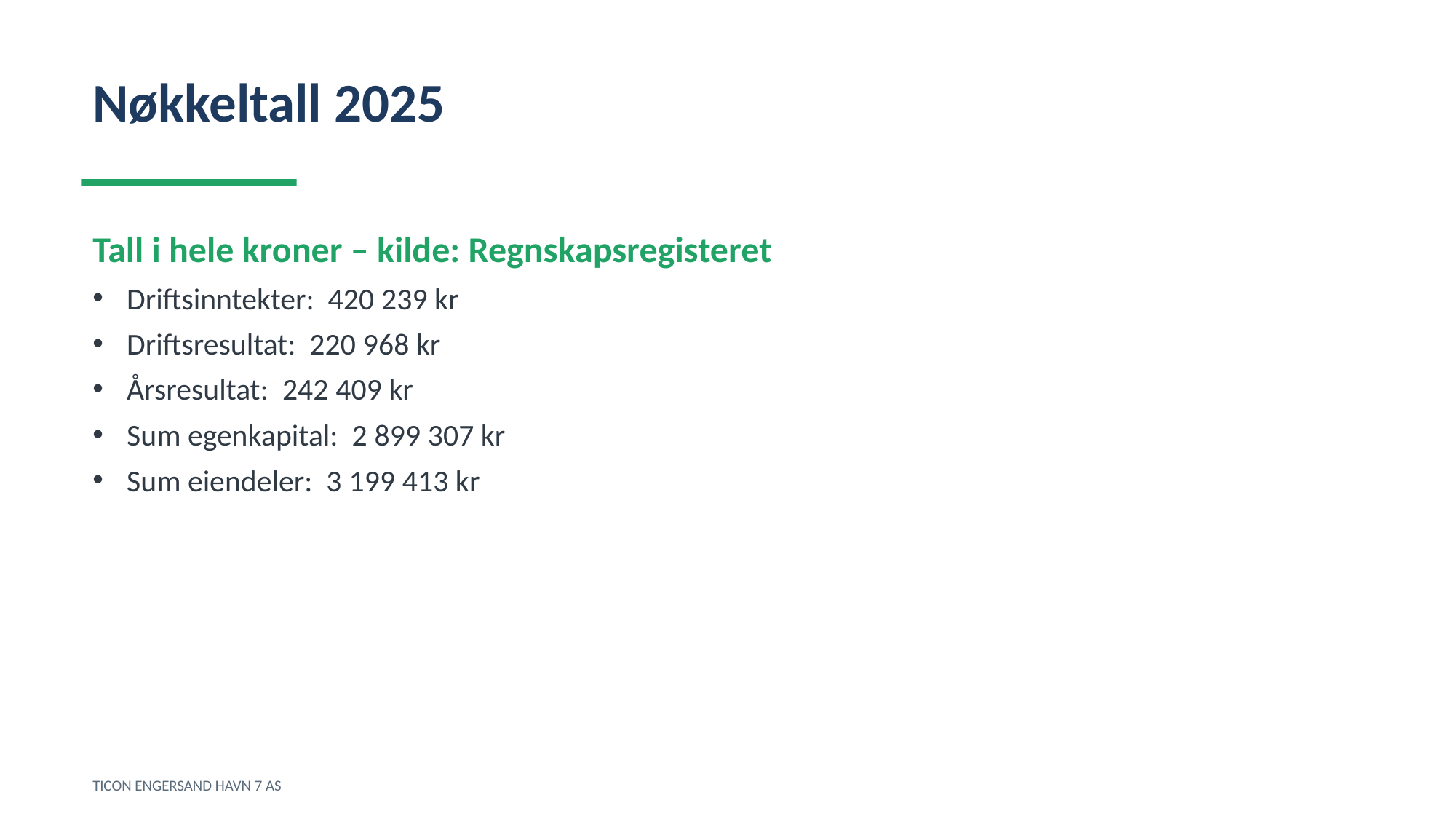

Nøkkeltall 2025

Tall i hele kroner – kilde: Regnskapsregisteret
Driftsinntekter:  420 239 kr
Driftsresultat:  220 968 kr
Årsresultat:  242 409 kr
Sum egenkapital:  2 899 307 kr
Sum eiendeler:  3 199 413 kr
TICON ENGERSAND HAVN 7 AS